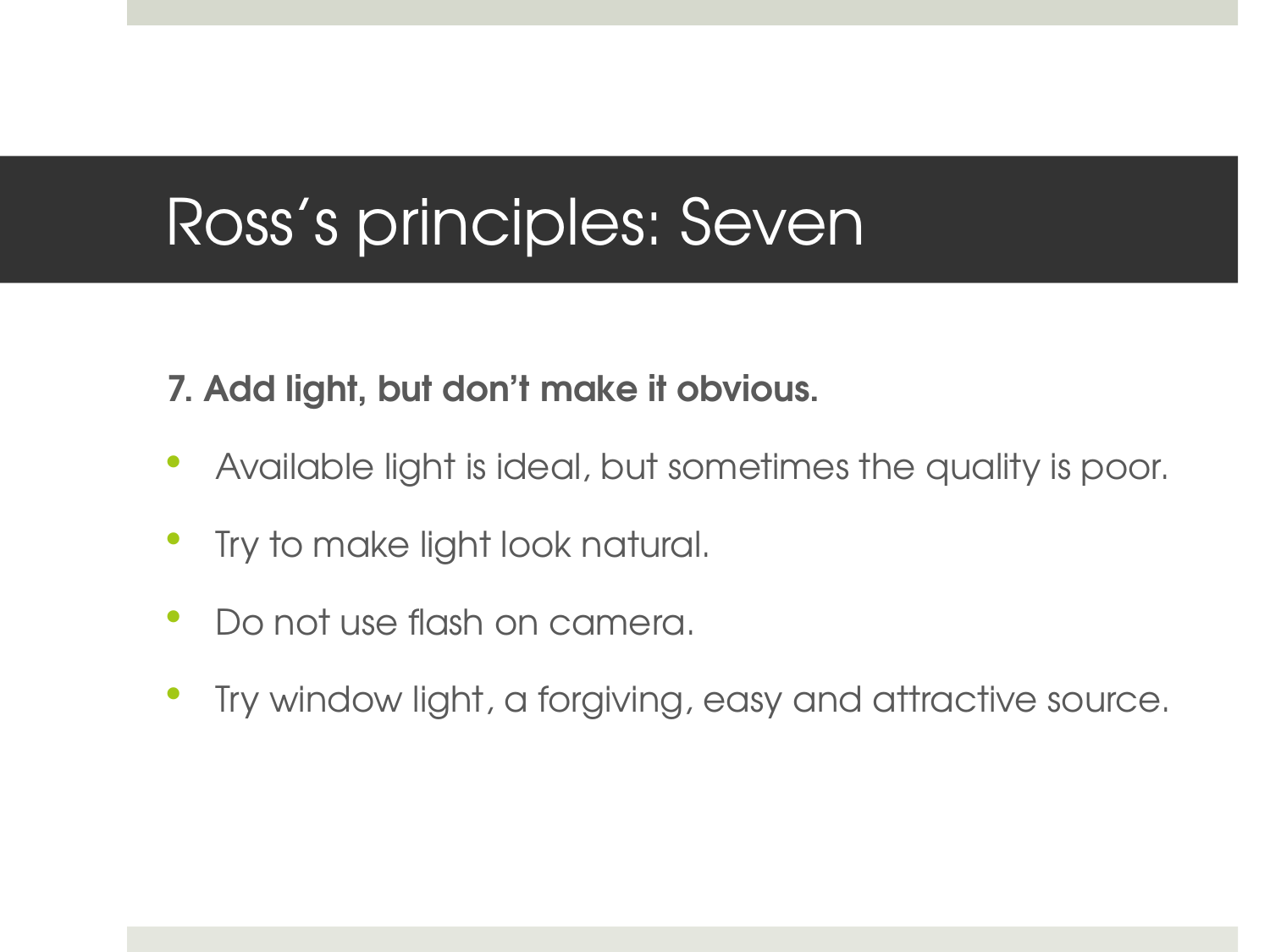

# Ross’s principles: Seven
7. Add light, but don’t make it obvious.
Available light is ideal, but sometimes the quality is poor.
Try to make light look natural.
Do not use flash on camera.
Try window light, a forgiving, easy and attractive source.